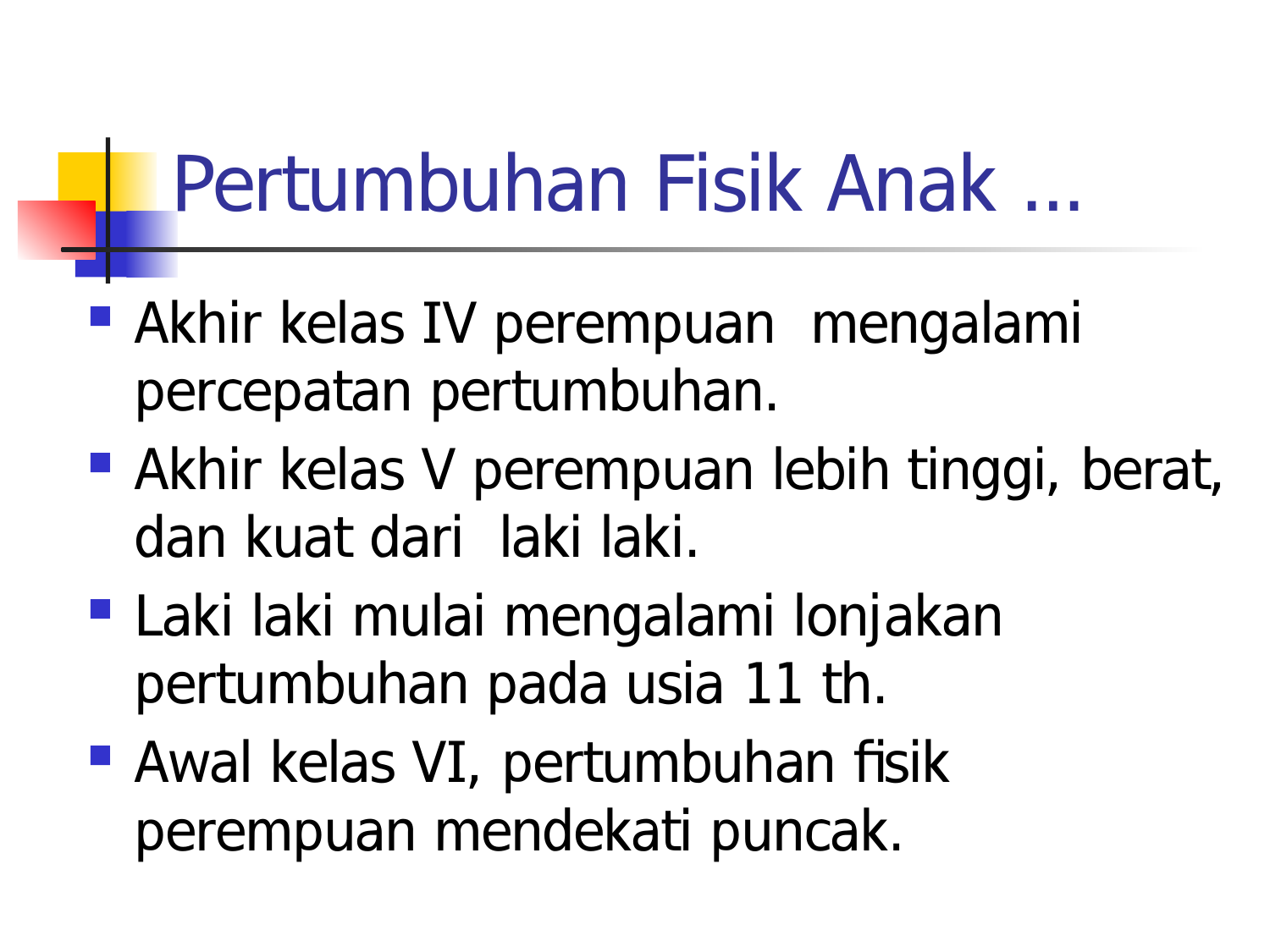

# Pertumbuhan Fisik Anak …
Akhir kelas IV perempuan  mengalami percepatan pertumbuhan.
Akhir kelas V perempuan lebih tinggi, berat, dan kuat dari  laki laki.
Laki laki mulai mengalami lonjakan pertumbuhan pada usia 11 th.
Awal kelas VI, pertumbuhan fisik perempuan mendekati puncak.